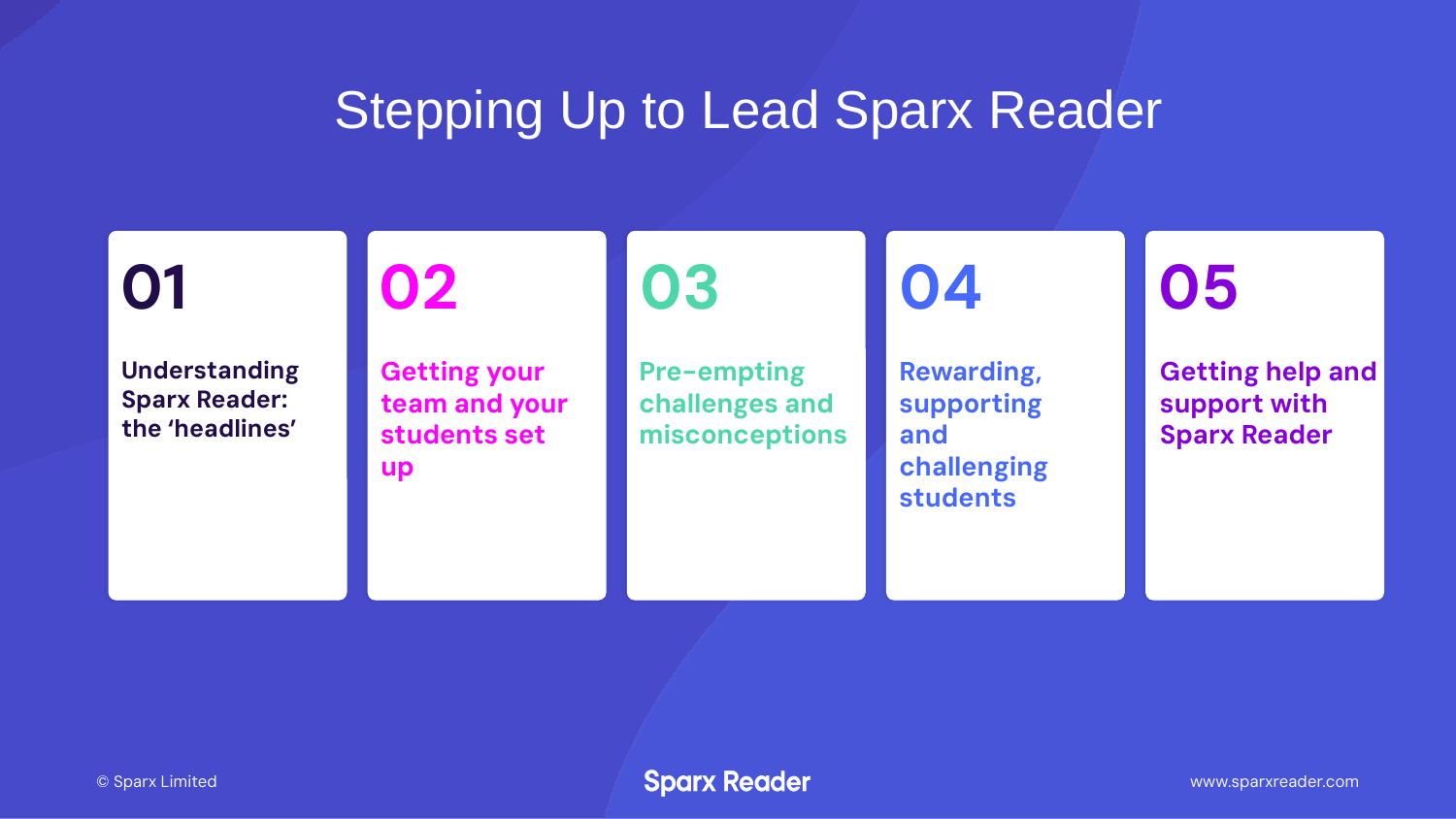

# Stepping Up to Lead Sparx Reader

01
02
03
04
05
Understanding Sparx Reader: the ‘headlines’
Rewarding, supporting and challenging students
Pre-empting challenges and misconceptions
Getting help and support with Sparx Reader
Getting your team and your students set up